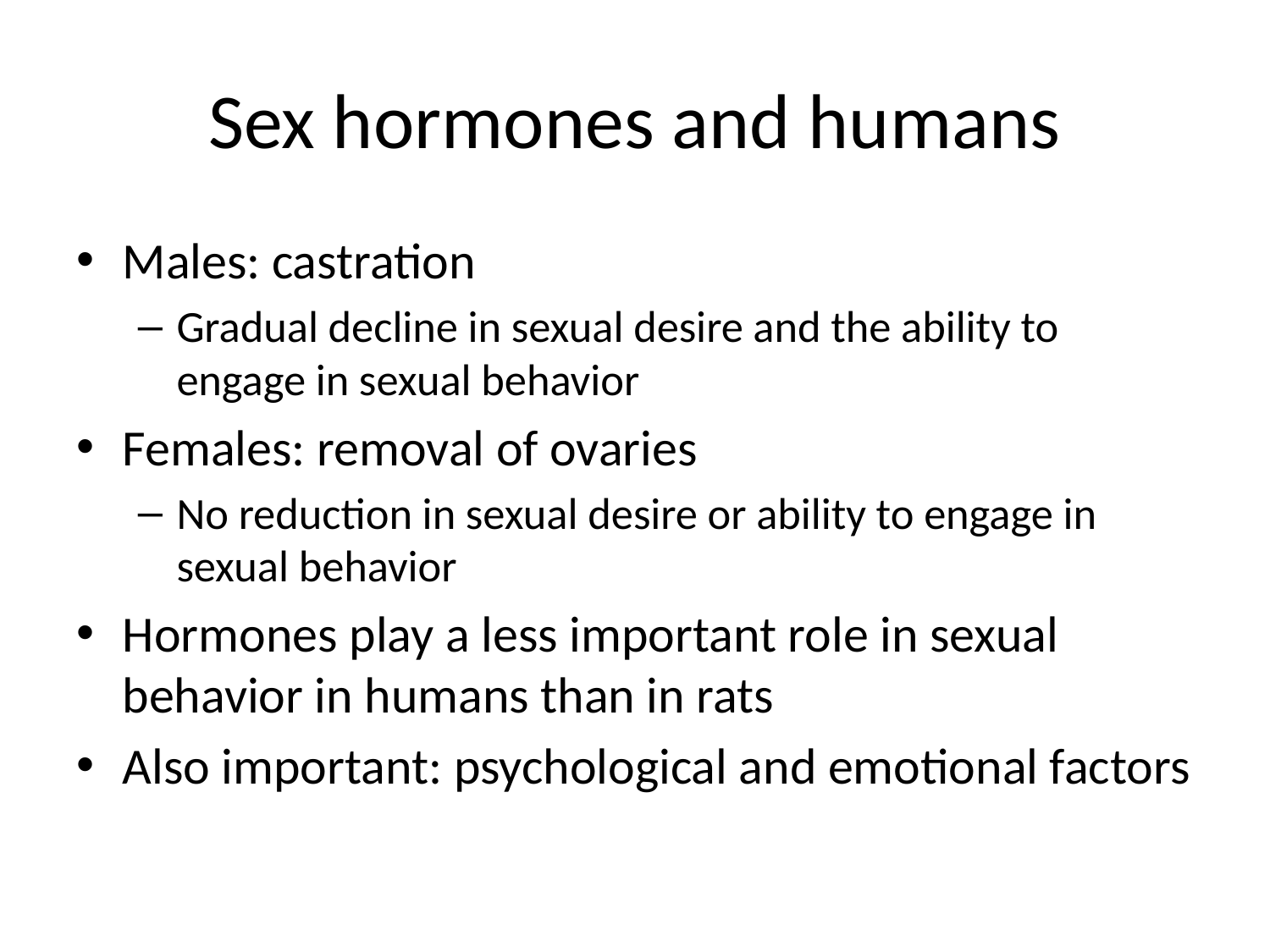

# Sex hormones and humans
Males: castration
Gradual decline in sexual desire and the ability to engage in sexual behavior
Females: removal of ovaries
No reduction in sexual desire or ability to engage in sexual behavior
Hormones play a less important role in sexual behavior in humans than in rats
Also important: psychological and emotional factors